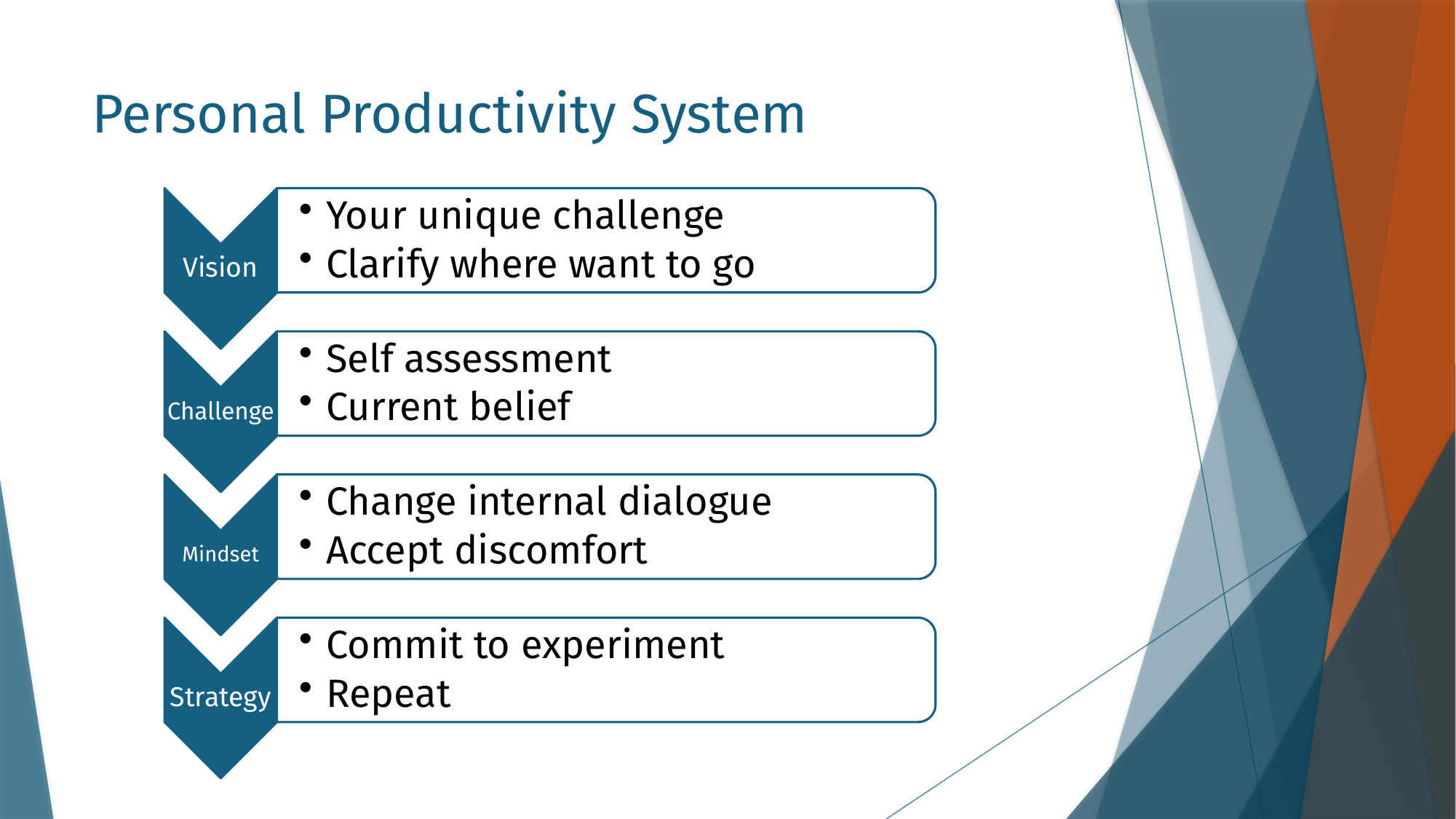

# Personal Productivity System
Vision
Your unique challenge
Clarify where want to go
Challenge
Self assessment
Current belief
Mindset
Change internal dialogue
Accept discomfort
Strategy
Commit to experiment
Repeat